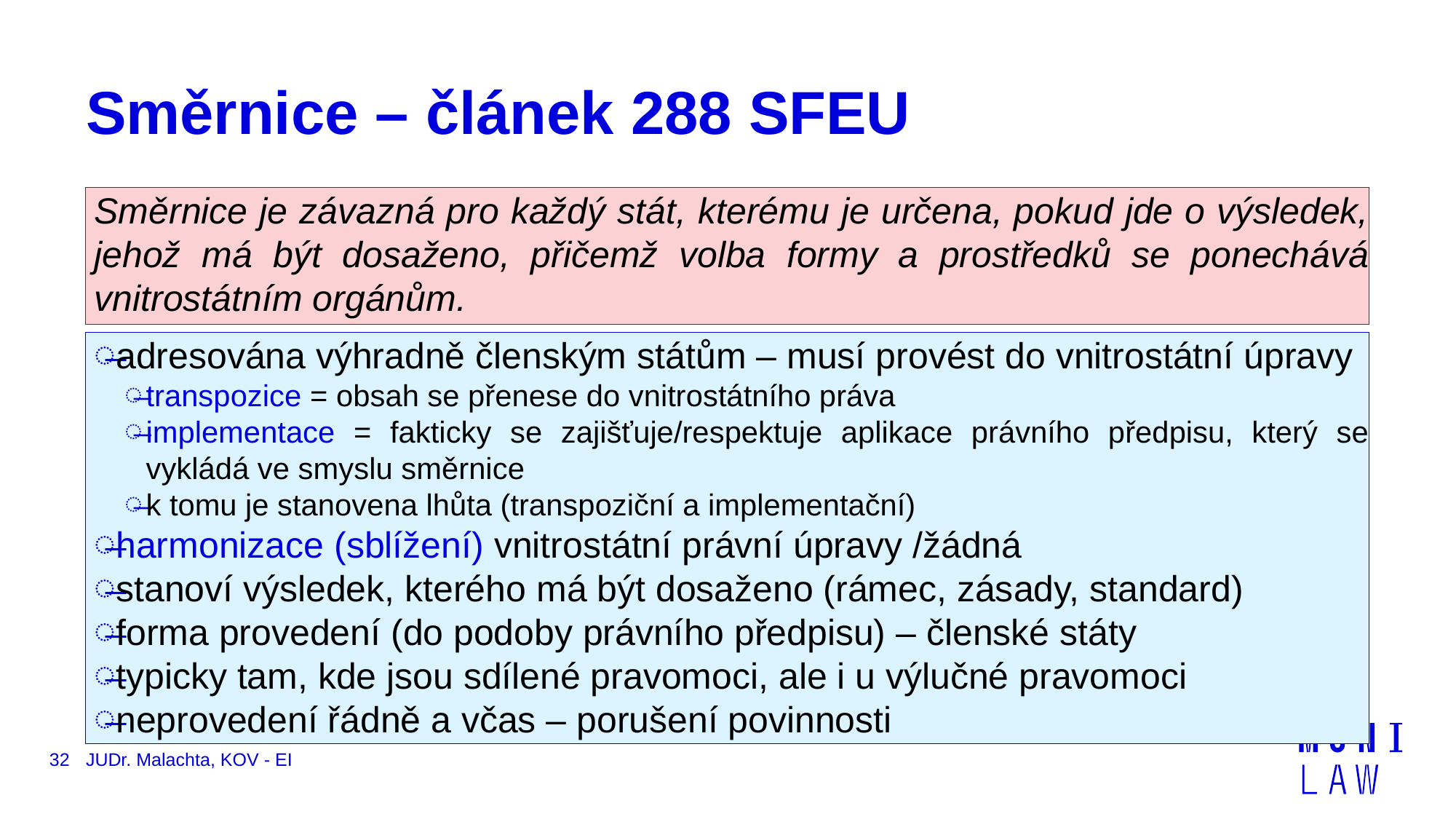

# Směrnice – článek 288 SFEU
Směrnice je závazná pro každý stát, kterému je určena, pokud jde o výsledek, jehož má být dosaženo, přičemž volba formy a prostředků se ponechává vnitrostátním orgánům.
adresována výhradně členským státům – musí provést do vnitrostátní úpravy
transpozice = obsah se přenese do vnitrostátního práva
implementace = fakticky se zajišťuje/respektuje aplikace právního předpisu, který se vykládá ve smyslu směrnice
k tomu je stanovena lhůta (transpoziční a implementační)
harmonizace (sblížení) vnitrostátní právní úpravy /žádná
stanoví výsledek, kterého má být dosaženo (rámec, zásady, standard)
forma provedení (do podoby právního předpisu) – členské státy
typicky tam, kde jsou sdílené pravomoci, ale i u výlučné pravomoci
neprovedení řádně a včas – porušení povinnosti
32
JUDr. Malachta, KOV - EI